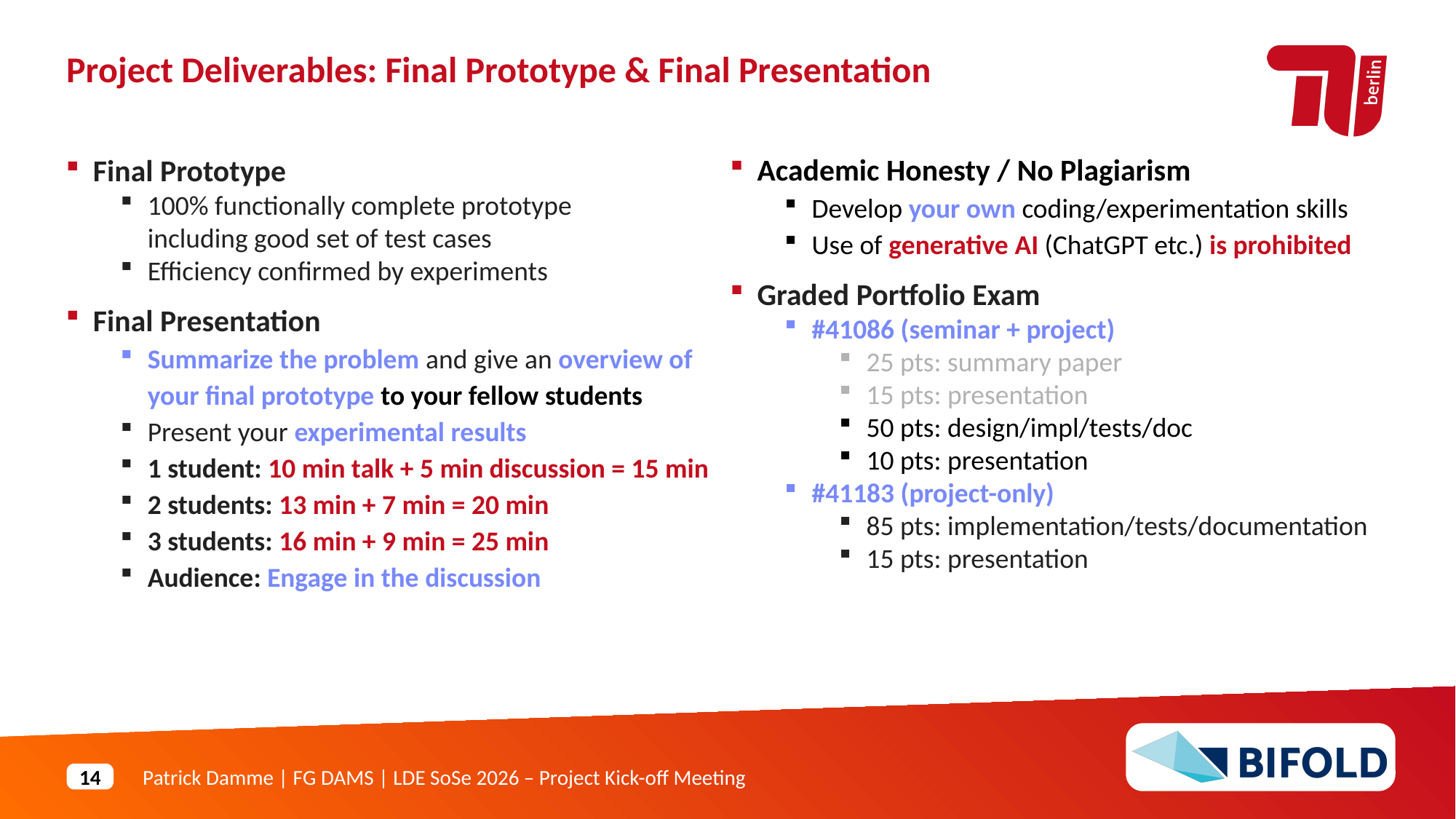

Project Deliverables: Final Prototype & Final Presentation
Academic Honesty / No Plagiarism
Develop your own coding/experimentation skills
Use of generative AI (ChatGPT etc.) is prohibited
Graded Portfolio Exam
#41086 (seminar + project)
25 pts: summary paper
15 pts: presentation
50 pts: design/impl/tests/doc
10 pts: presentation
#41183 (project-only)
85 pts: implementation/tests/documentation
15 pts: presentation

Final Prototype
100% functionally complete prototype
including good set of test cases
Efficiency confirmed by experiments
Final Presentation
Summarize the problem and give an overview of your final prototype to your fellow students
Present your experimental results
1 student: 10 min talk + 5 min discussion = 15 min
2 students: 13 min + 7 min = 20 min
3 students: 16 min + 9 min = 25 min
Audience: Engage in the discussion